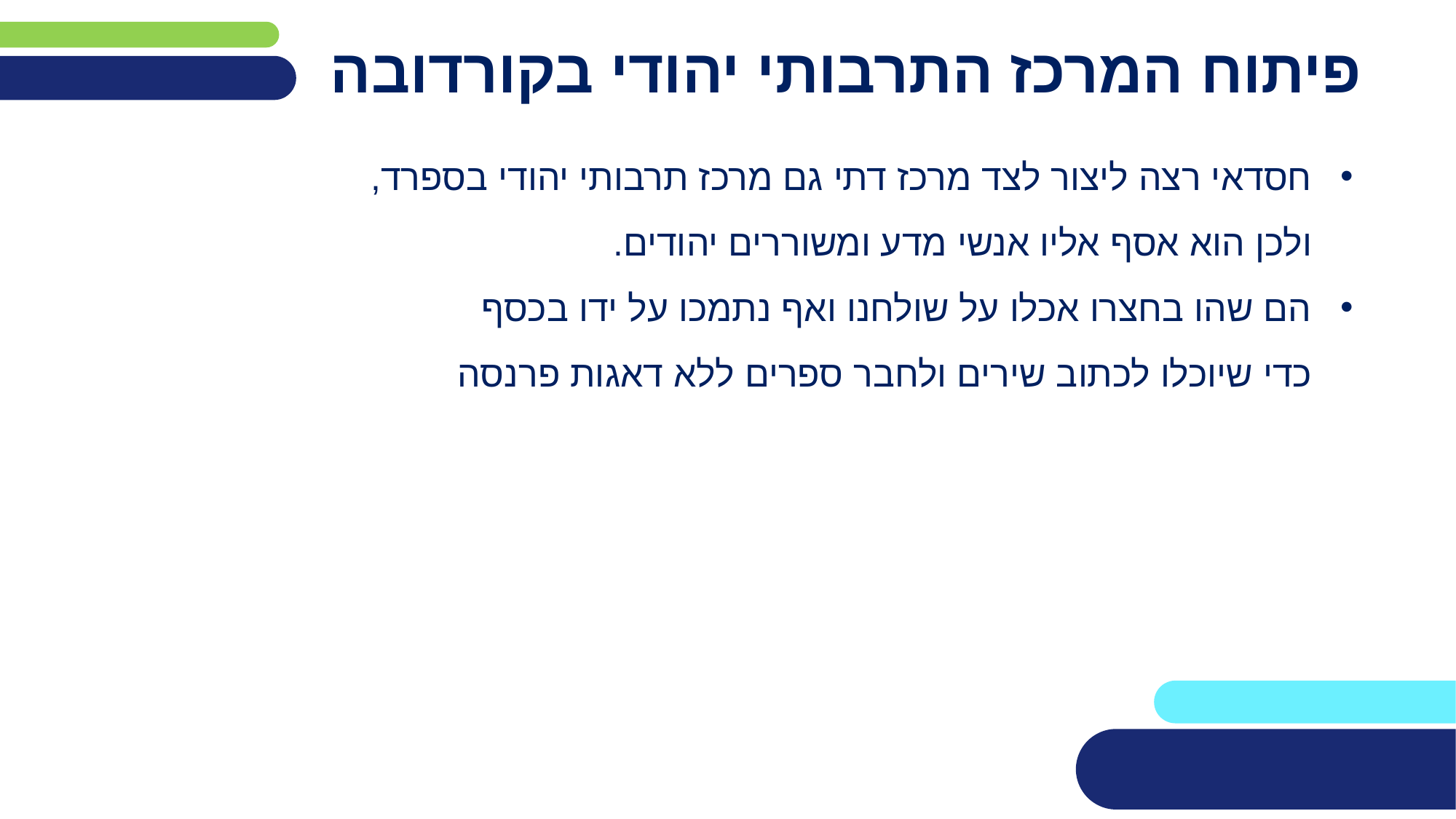

# פיתוח המרכז התרבותי יהודי בקורדובה
חסדאי רצה ליצור לצד מרכז דתי גם מרכז תרבותי יהודי בספרד,
ולכן הוא אסף אליו אנשי מדע ומשוררים יהודים.
הם שהו בחצרו אכלו על שולחנו ואף נתמכו על ידו בכסף
כדי שיוכלו לכתוב שירים ולחבר ספרים ללא דאגות פרנסה